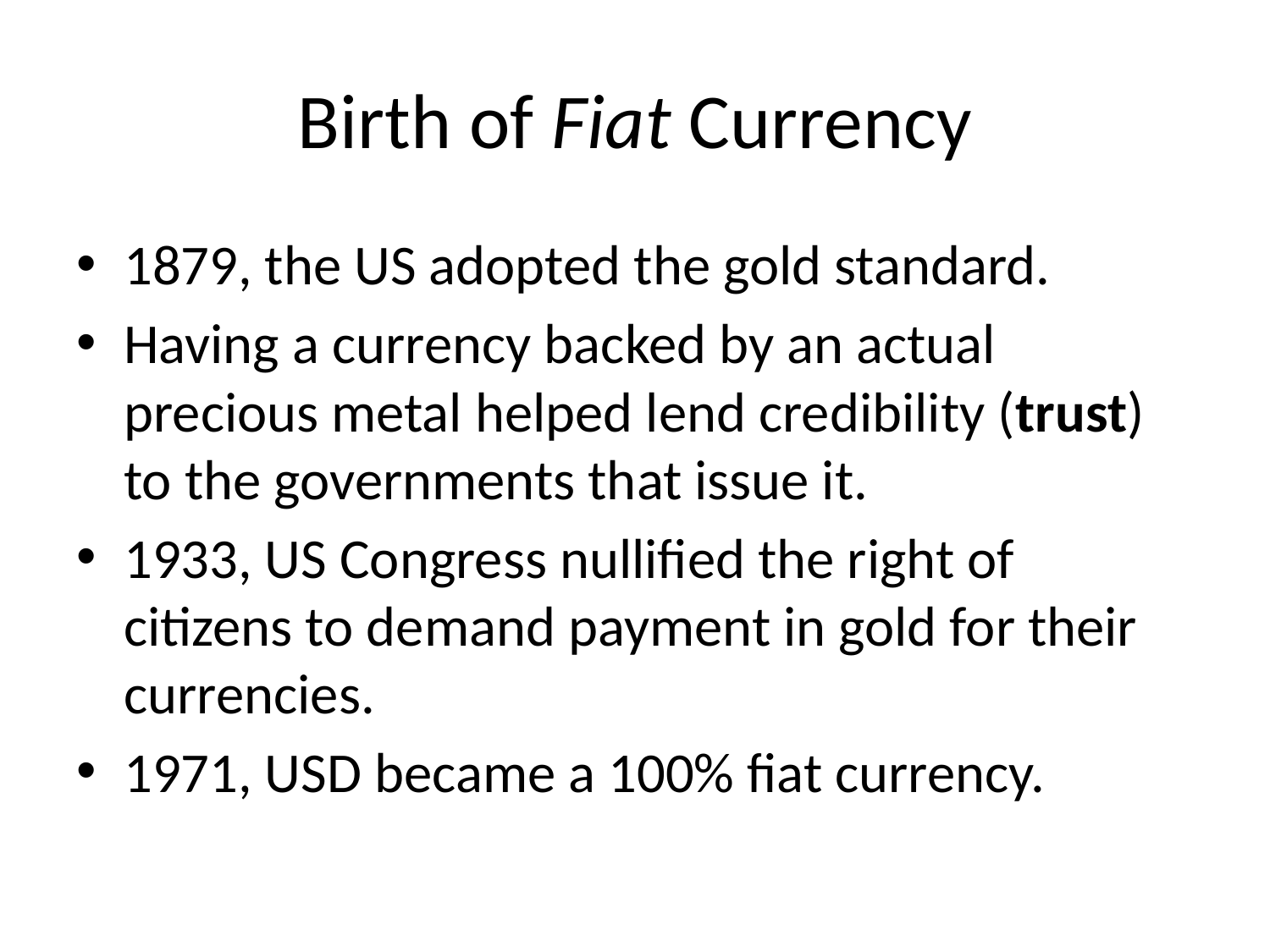

# Birth of Fiat Currency
1879, the US adopted the gold standard.
Having a currency backed by an actual precious metal helped lend credibility (trust) to the governments that issue it.
1933, US Congress nullified the right of citizens to demand payment in gold for their currencies.
1971, USD became a 100% fiat currency.